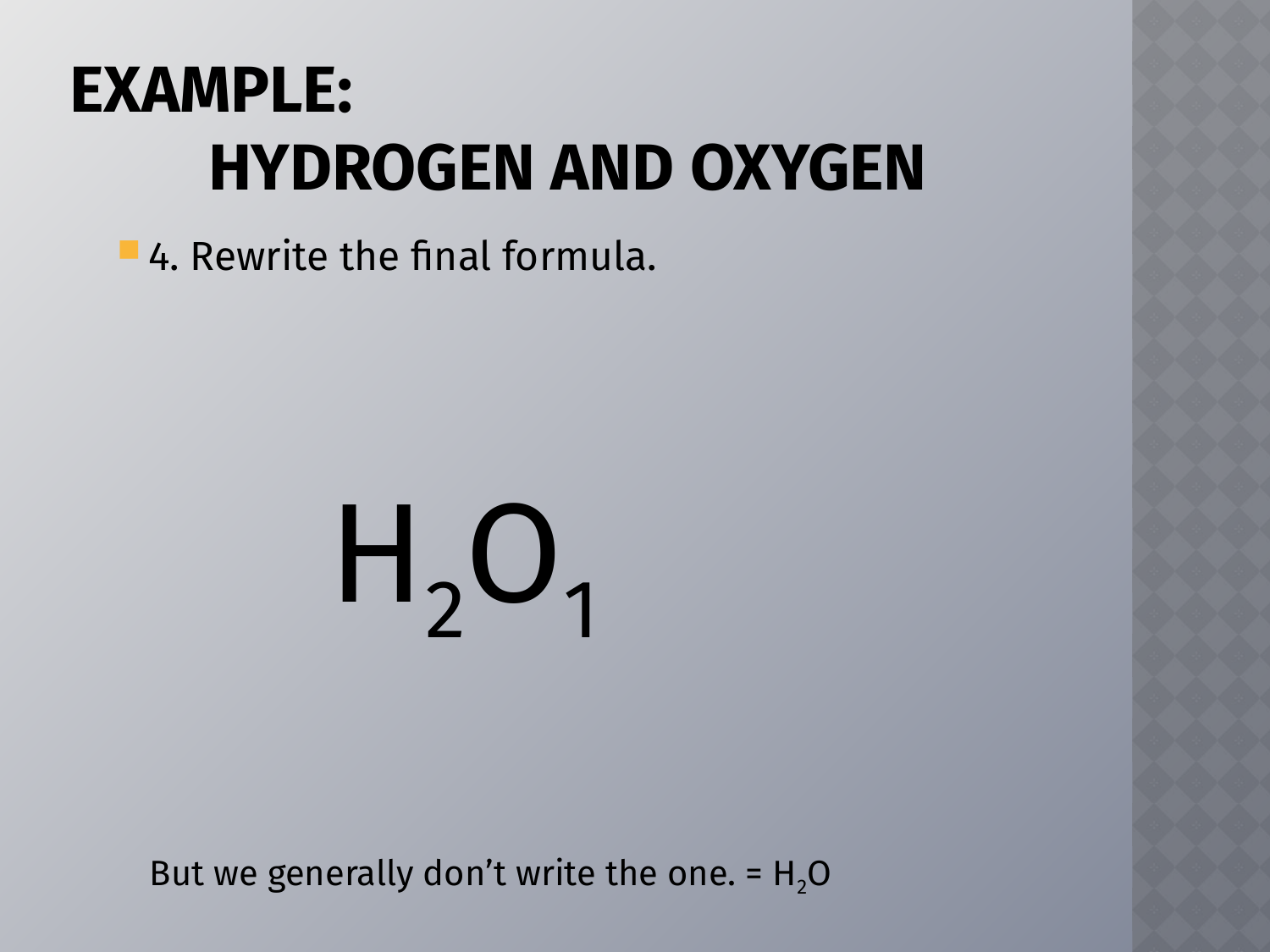

# EXAMPLE: Hydrogen and oxygen
4. Rewrite the final formula.

But we generally don’t write the one. = H2O

H2O1